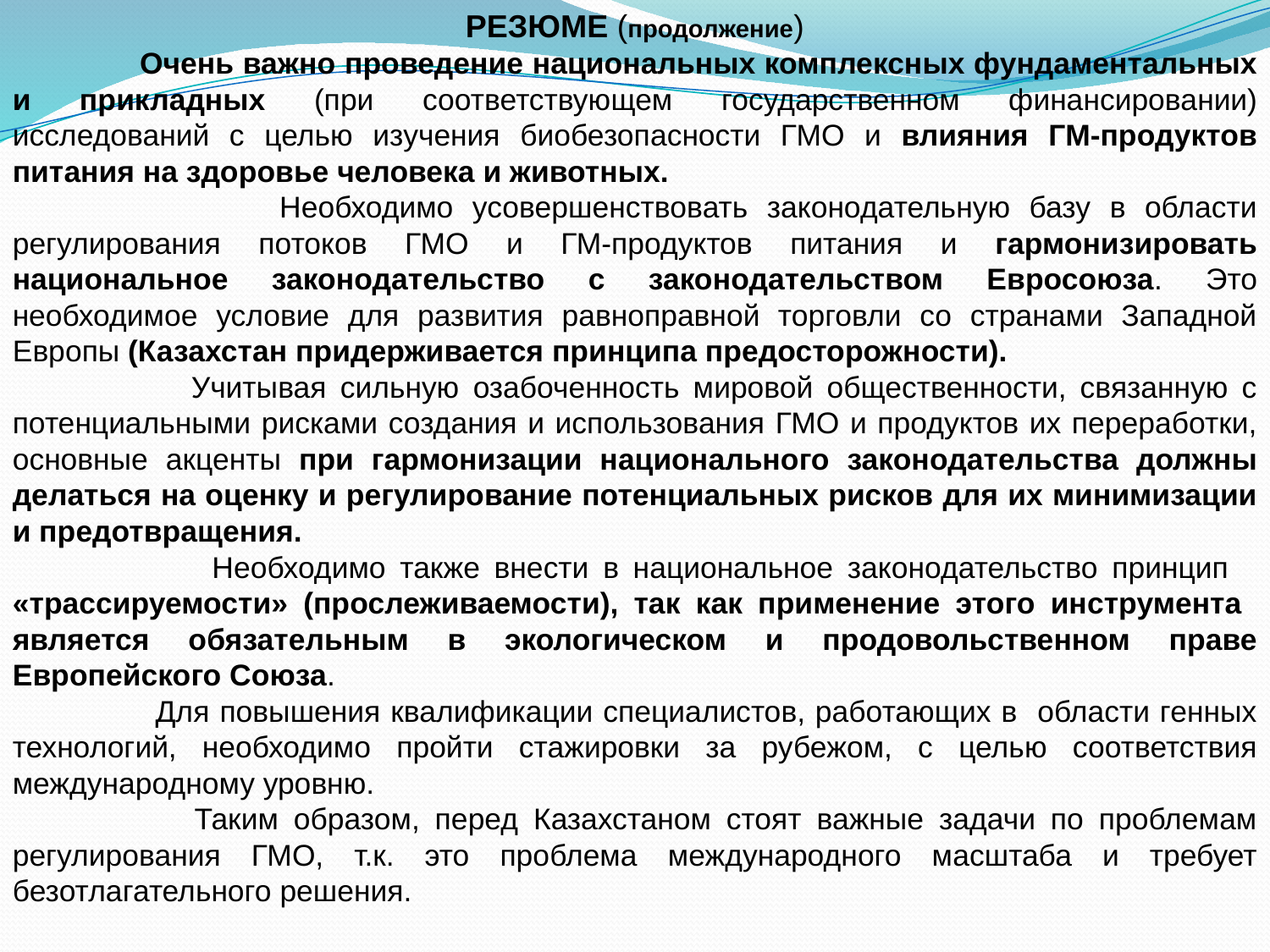

РЕЗЮМЕ (продолжение)
              Очень важно проведение национальных комплексных фундаментальных и прикладных (при соответствующем государственном финансировании) исследований с целью изучения биобезопасности ГМО и влияния ГМ-продуктов питания на здоровье человека и животных.
              Необходимо усовершенствовать законодательную базу в области регулирования потоков ГМО и ГМ-продуктов питания и гармонизировать национальное законодательство с законодательством Евросоюза. Это необходимое условие для развития равноправной торговли со странами Западной Европы (Казахстан придерживается принципа предосторожности).
             Учитывая сильную озабоченность мировой общественности, связанную с потенциальными рисками создания и использования ГМО и продуктов их переработки, основные акценты при гармонизации национального законодательства должны делаться на оценку и регулирование потенциальных рисков для их минимизации и предотвращения.
              Необходимо также внести в национальное законодательство принцип   «трассируемости» (прослеживаемости), так как применение этого инструмента  является обязательным в экологическом и продовольственном праве Европейского Союза.
              Для повышения квалификации специалистов, работающих в  области генных технологий, необходимо пройти стажировки за рубежом, с целью соответствия международному уровню.
            Таким образом, перед Казахстаном стоят важные задачи по проблемам регулирования ГМО, т.к. это проблема международного масштаба и требует безотлагательного решения.